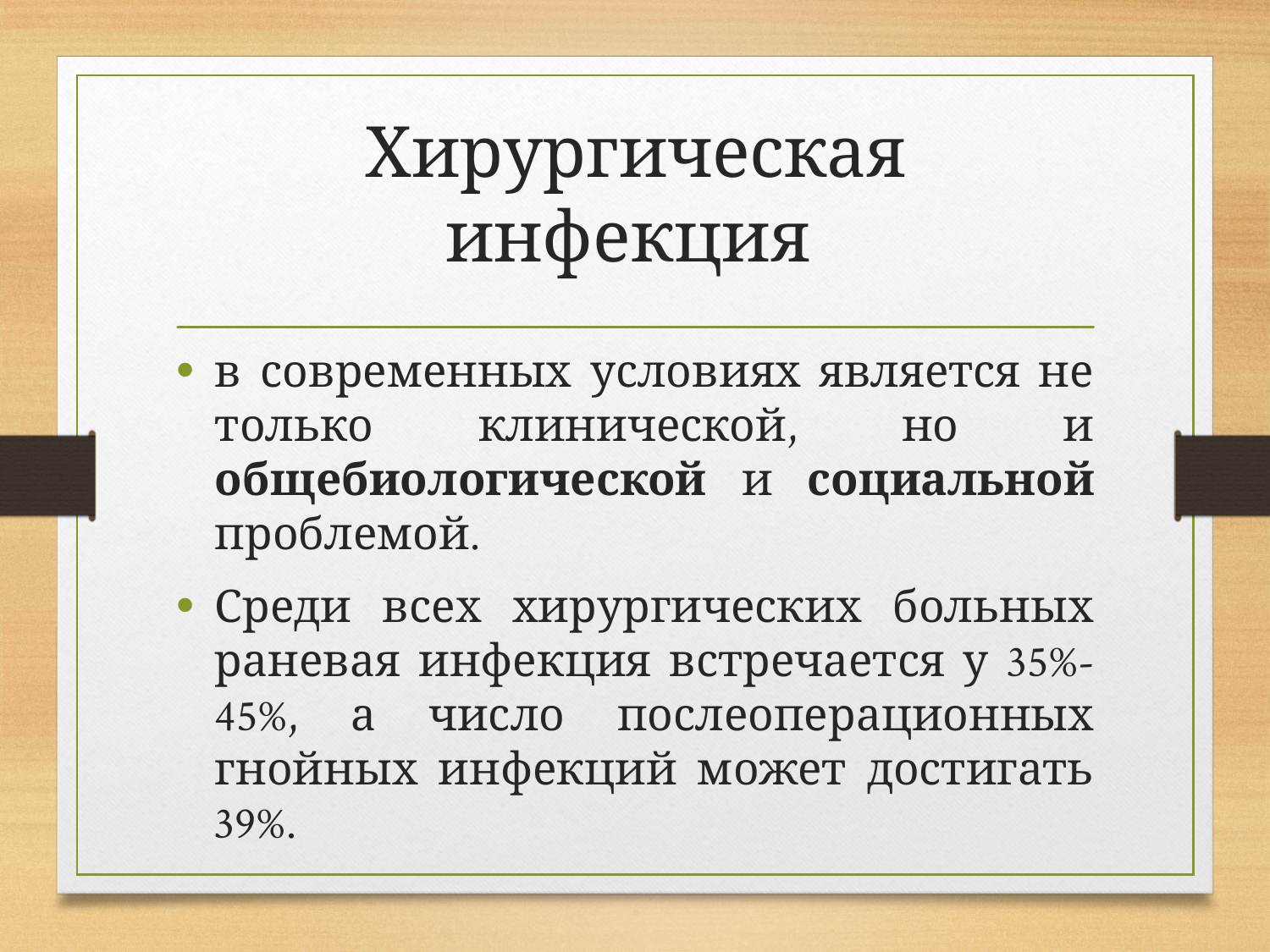

# Хирургическая инфекция
в современных условиях является не только клинической, но и общебиологической и социальной проблемой.
Среди всех хирургических больных раневая инфекция встречается у 35%-45%, а число послеоперационных гнойных инфекций может достигать 39%.